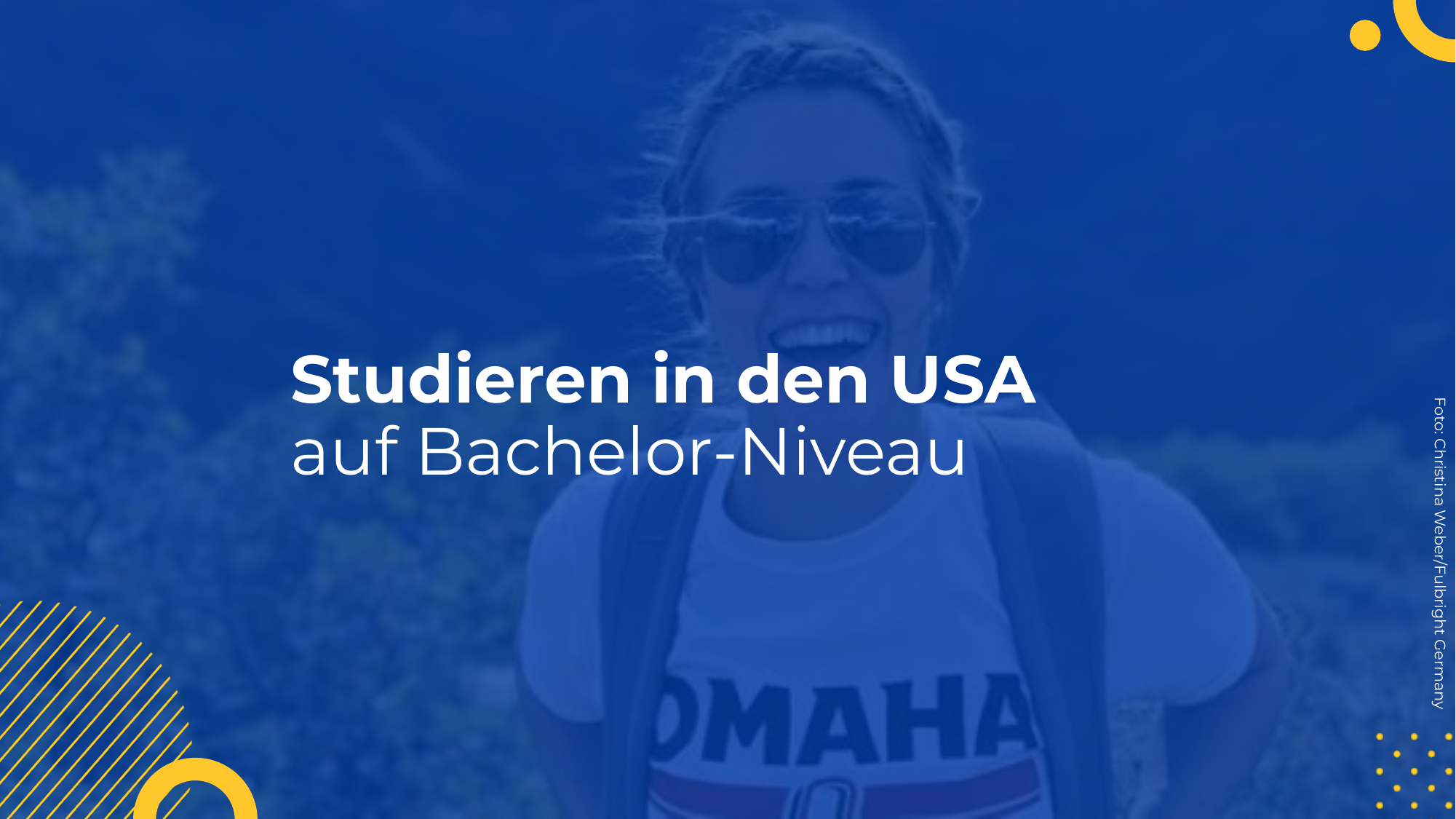

# Studieren in den USA auf Bachelor-Niveau
Foto: Christina Weber/Fulbright Germany